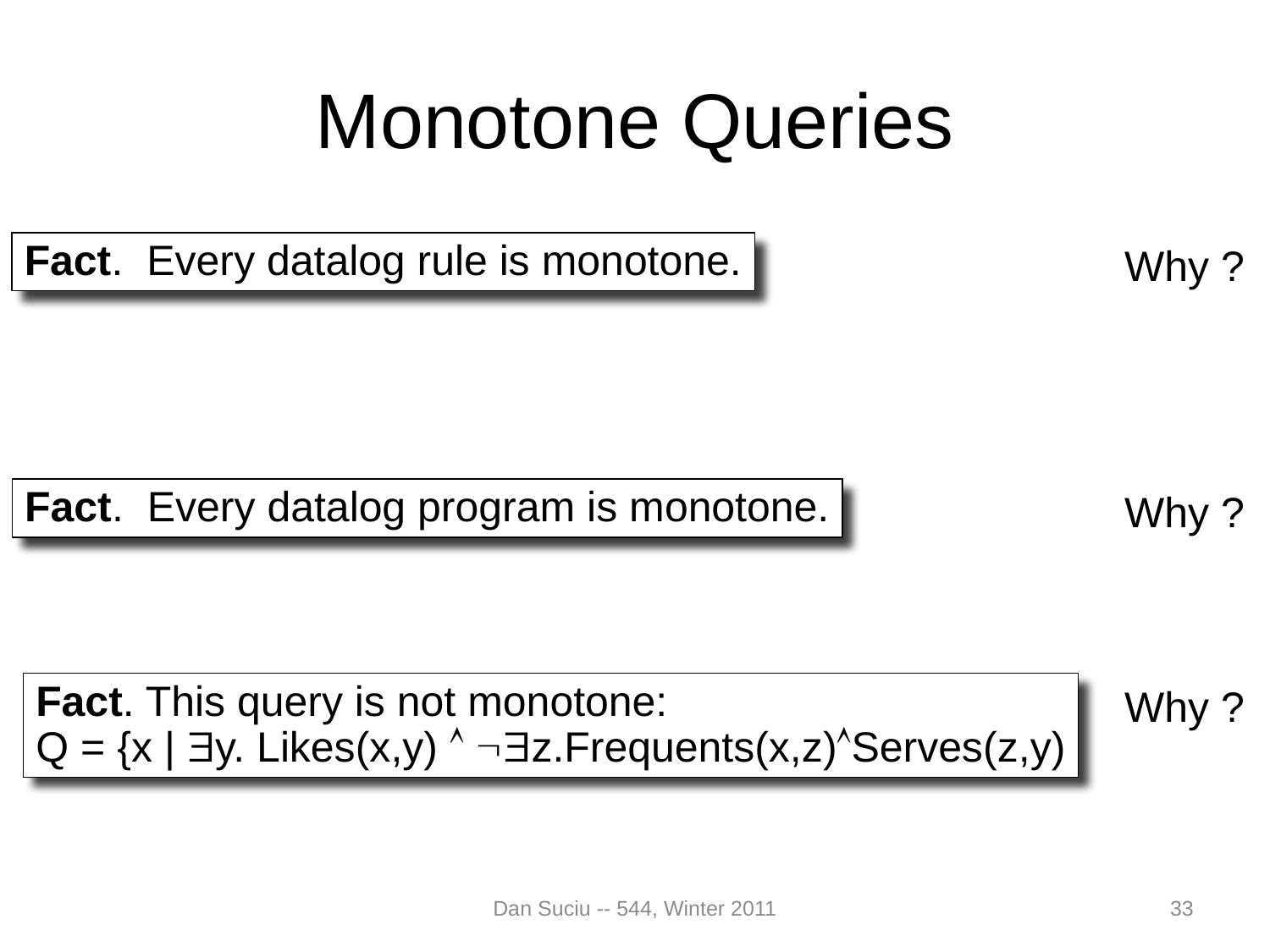

# Monotone Queries
Fact.  Every datalog rule is monotone.
Why ?
Fact.  Every datalog program is monotone.
Why ?
Fact. This query is not monotone:
Q = {x | ∃y. Likes(x,y) ∧ ¬∃z.Frequents(x,z)∧Serves(z,y)
Why ?
Dan Suciu -- 544, Winter 2011
33